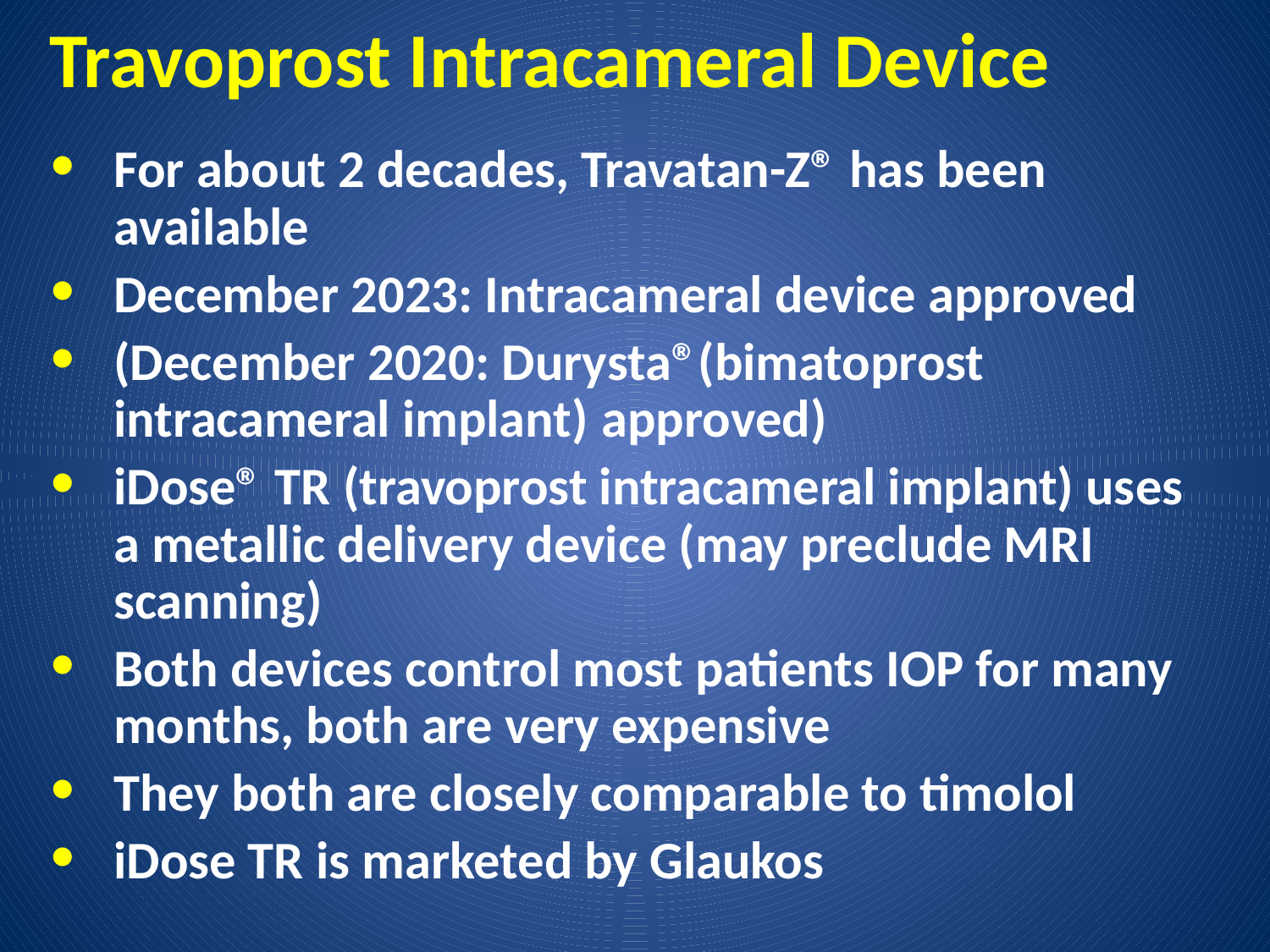

# Travoprost Intracameral Device
For about 2 decades, Travatan-Z® has been available
December 2023: Intracameral device approved
(December 2020: Durysta®(bimatoprost intracameral implant) approved)
iDose® TR (travoprost intracameral implant) uses   a metallic delivery device (may preclude MRI scanning)
Both devices control most patients IOP for many months, both are very expensive
They both are closely comparable to timolol
iDose TR is marketed by Glaukos